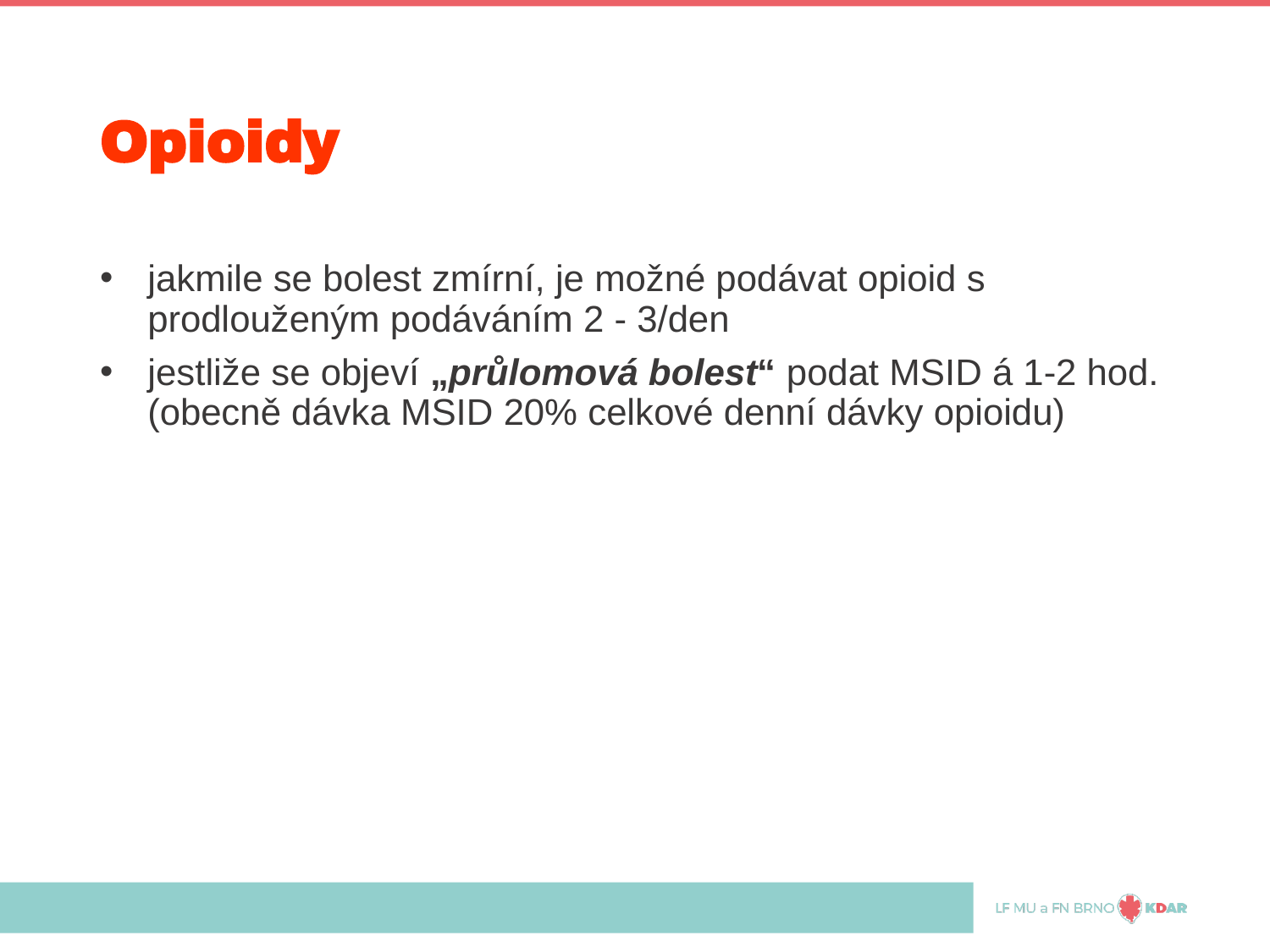

# Opioidy
jakmile se bolest zmírní, je možné podávat opioid s prodlouženým podáváním 2 - 3/den
jestliže se objeví „průlomová bolest“ podat MSID á 1-2 hod. (obecně dávka MSID 20% celkové denní dávky opioidu)